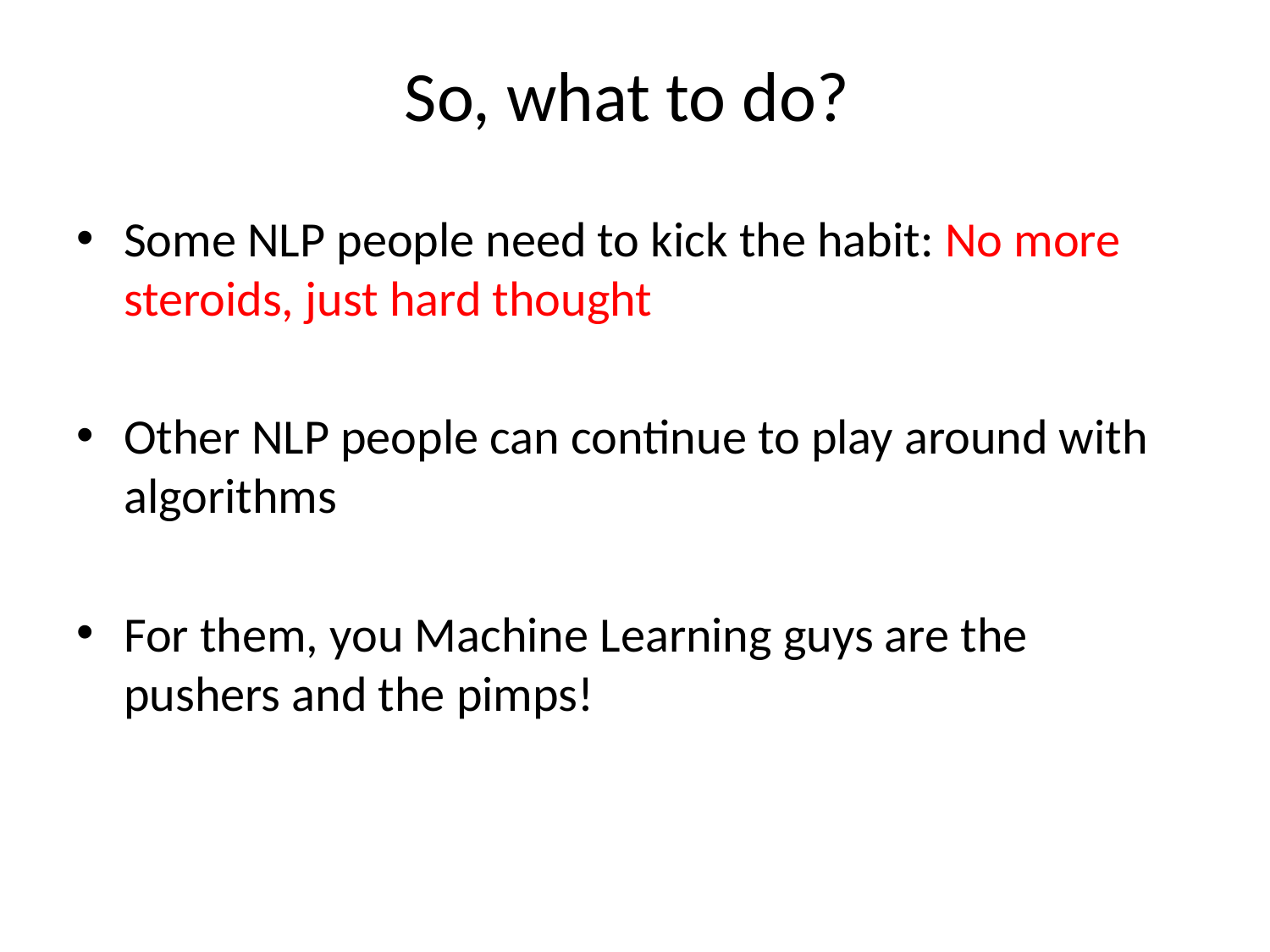

# So, what to do?
Some NLP people need to kick the habit: No more steroids, just hard thought

Other NLP people can continue to play around with algorithms

For them, you Machine Learning guys are the pushers and the pimps!